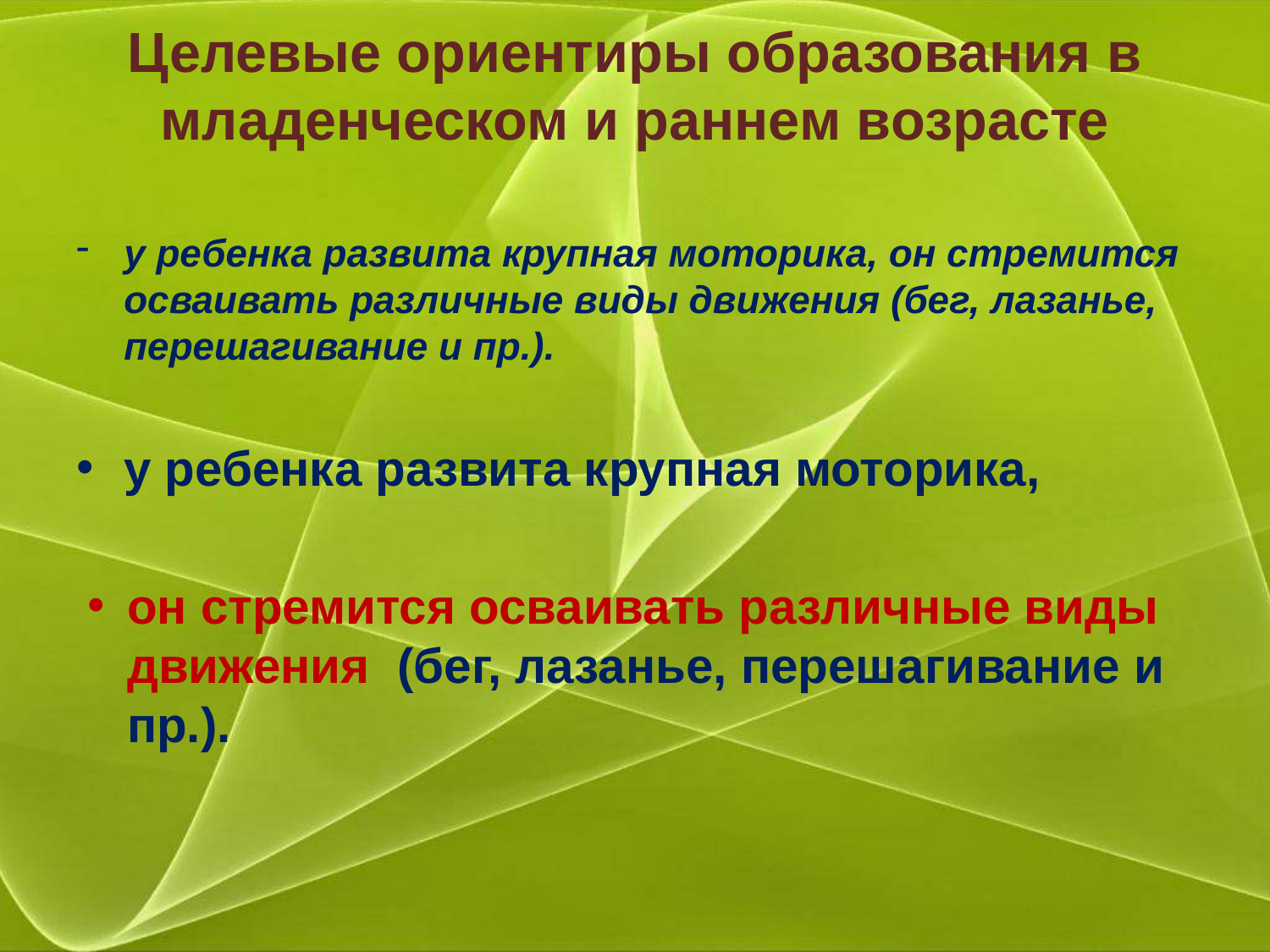

# Целевые ориентиры образования в младенческом и раннем возрасте
у ребенка развита крупная моторика, он стремится осваивать различные виды движения (бег, лазанье, перешагивание и пр.).

у ребенка развита крупная моторика,

он стремится осваивать различные виды движения  (бег, лазанье, перешагивание и пр.).